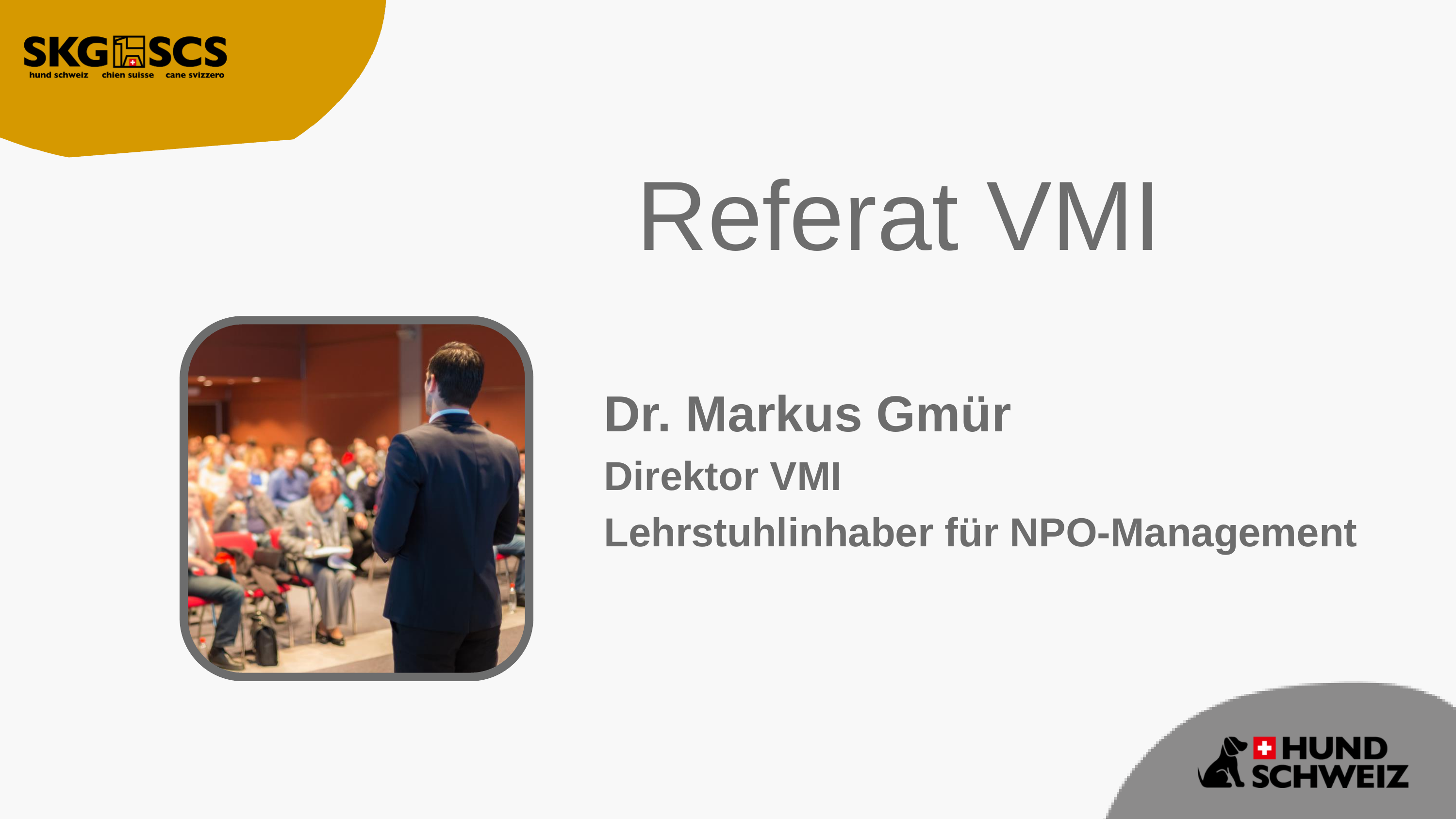

Referat VMI

Dr. Markus Gmür
Direktor VMI
Lehrstuhlinhaber für NPO-Management